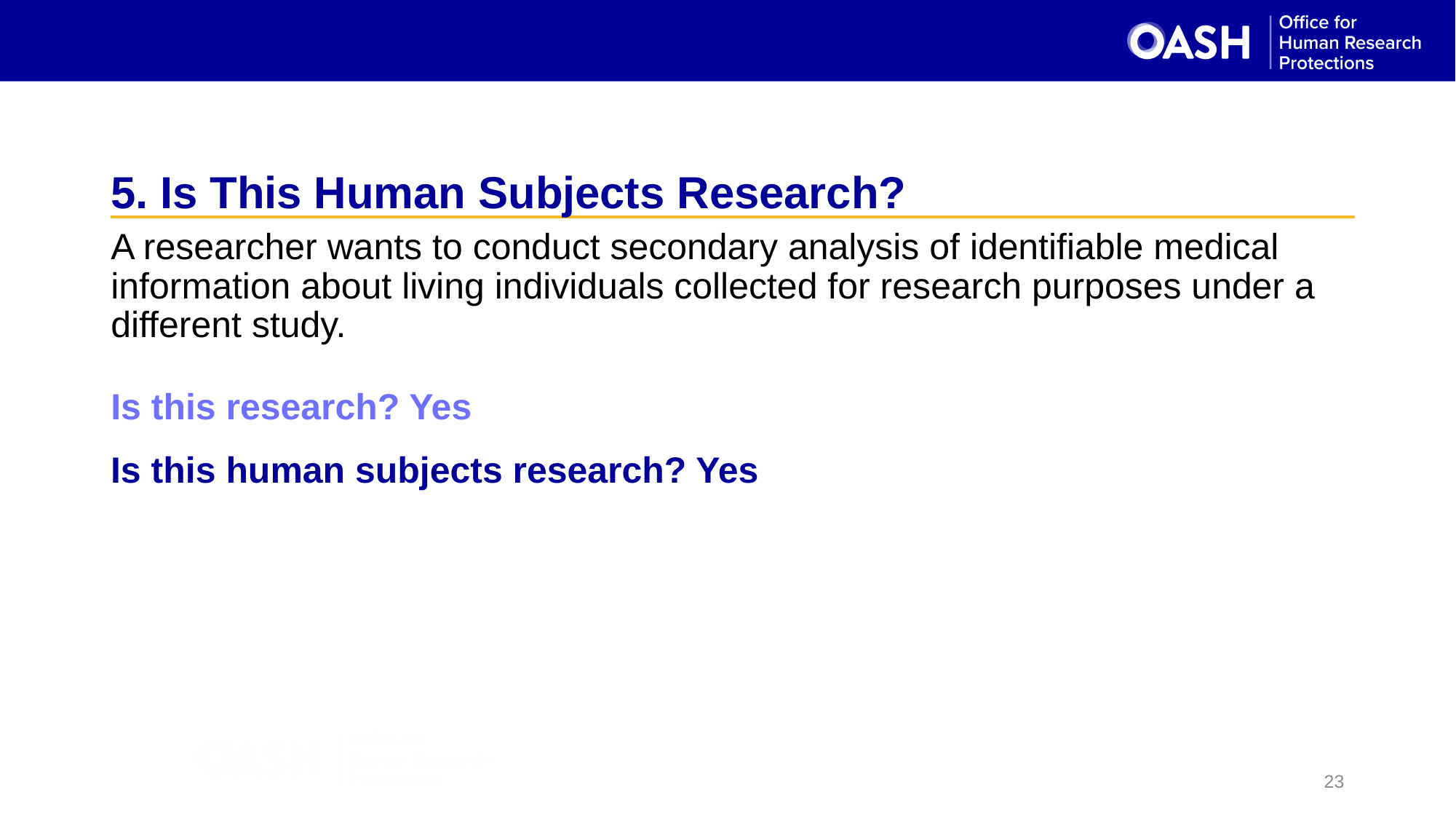

# 5. Is This Human Subjects Research?
A researcher wants to conduct secondary analysis of identifiable medical information about living individuals collected for research purposes under a different study.

Is this research? Yes
Is this human subjects research? Yes
23